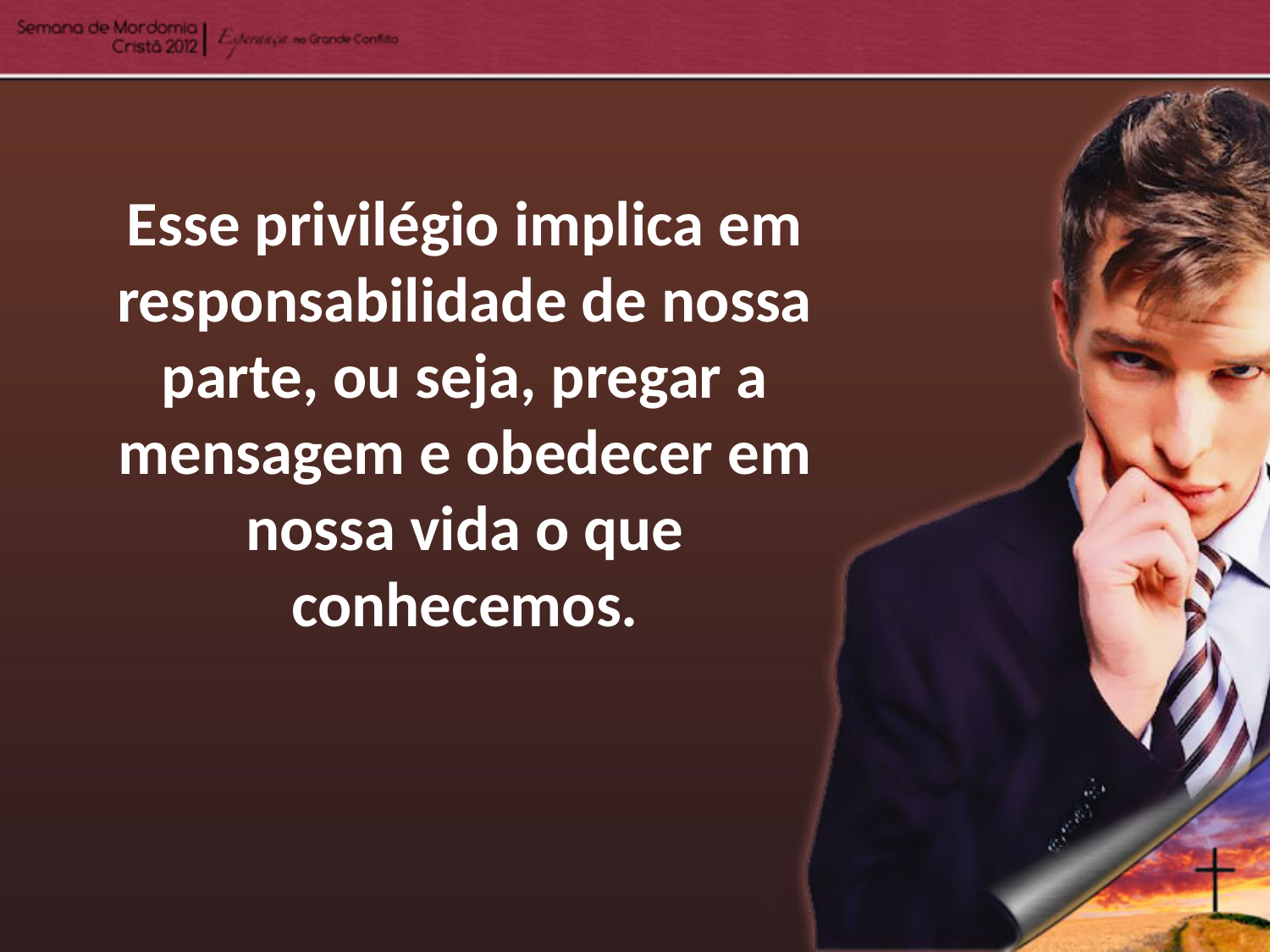

Esse privilégio implica em responsabilidade de nossa parte, ou seja, pregar a mensagem e obedecer em nossa vida o que conhecemos.